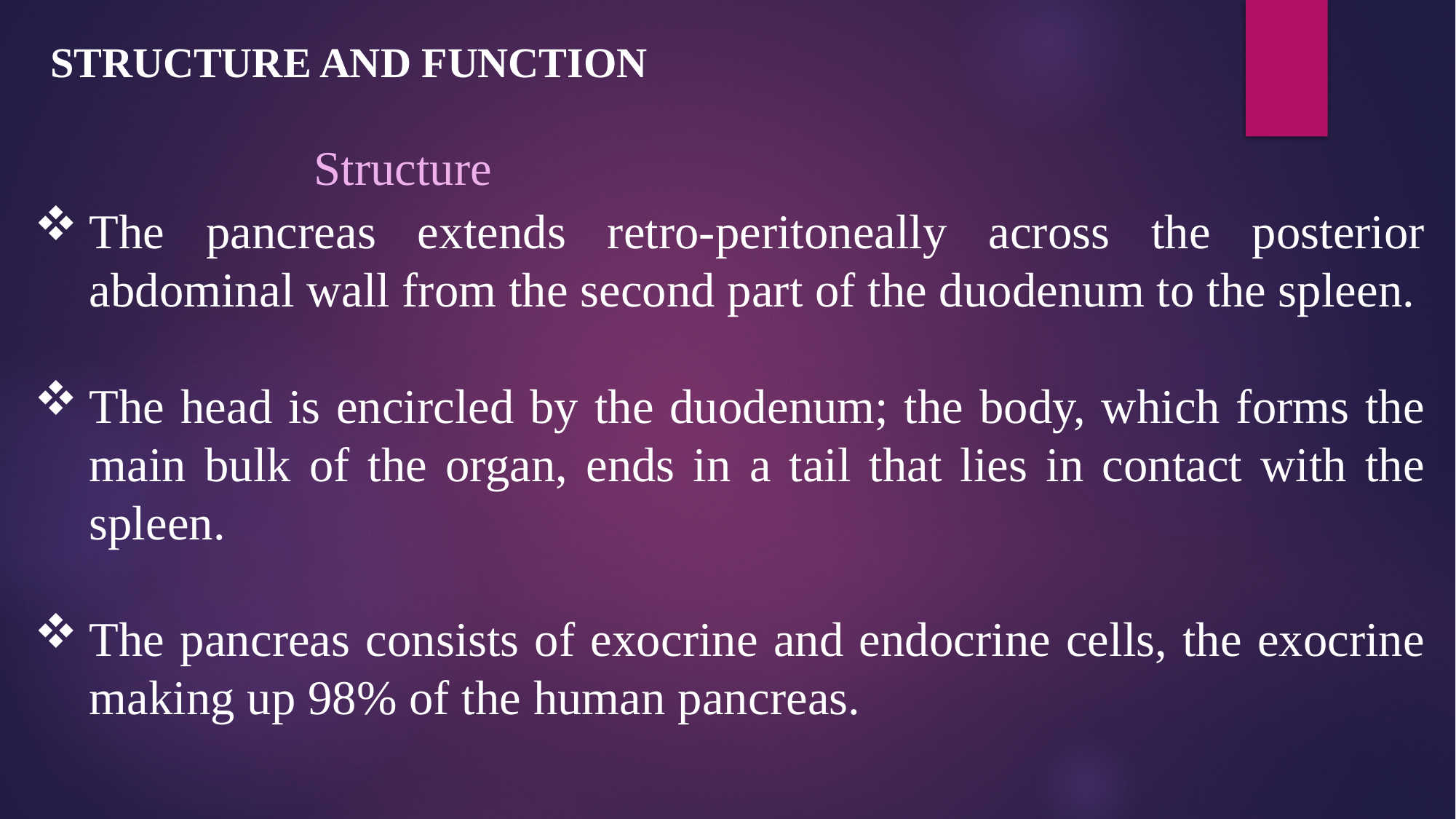

STRUCTURE AND FUNCTION

Structure
The pancreas extends retro-peritoneally across the posterior abdominal wall from the second part of the duodenum to the spleen.

The head is encircled by the duodenum; the body, which forms the main bulk of the organ, ends in a tail that lies in contact with the spleen.

The pancreas consists of exocrine and endocrine cells, the exocrine making up 98% of the human pancreas.